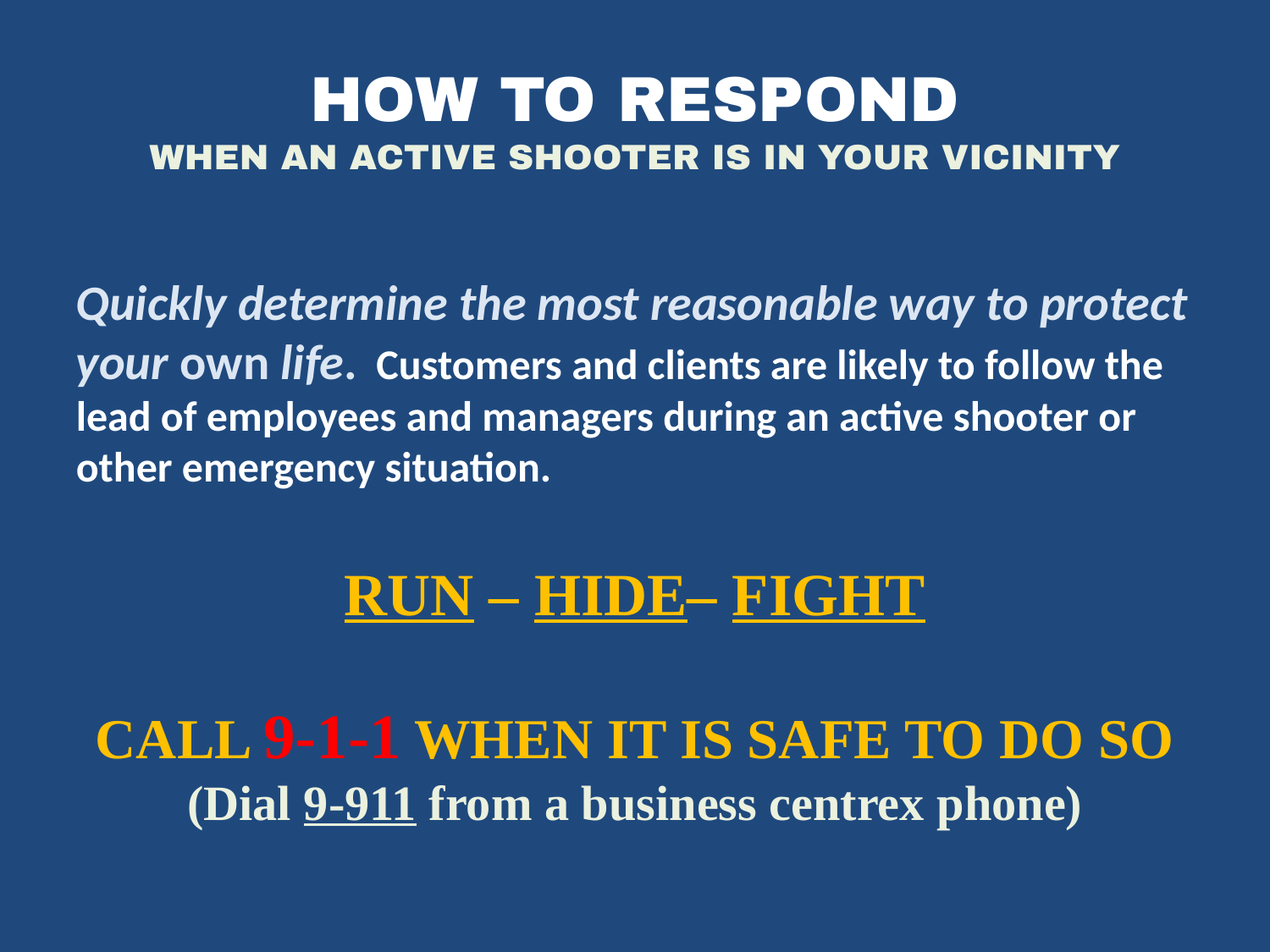

# HOW TO RESPOND WHEN AN ACTIVE SHOOTER IS IN YOUR VICINITY
Quickly determine the most reasonable way to protect your own life.  Customers and clients are likely to follow the lead of employees and managers during an active shooter or other emergency situation.
RUN – HIDE– FIGHT

CALL 9-1-1 WHEN IT IS SAFE TO DO SO
(Dial 9-911 from a business centrex phone)